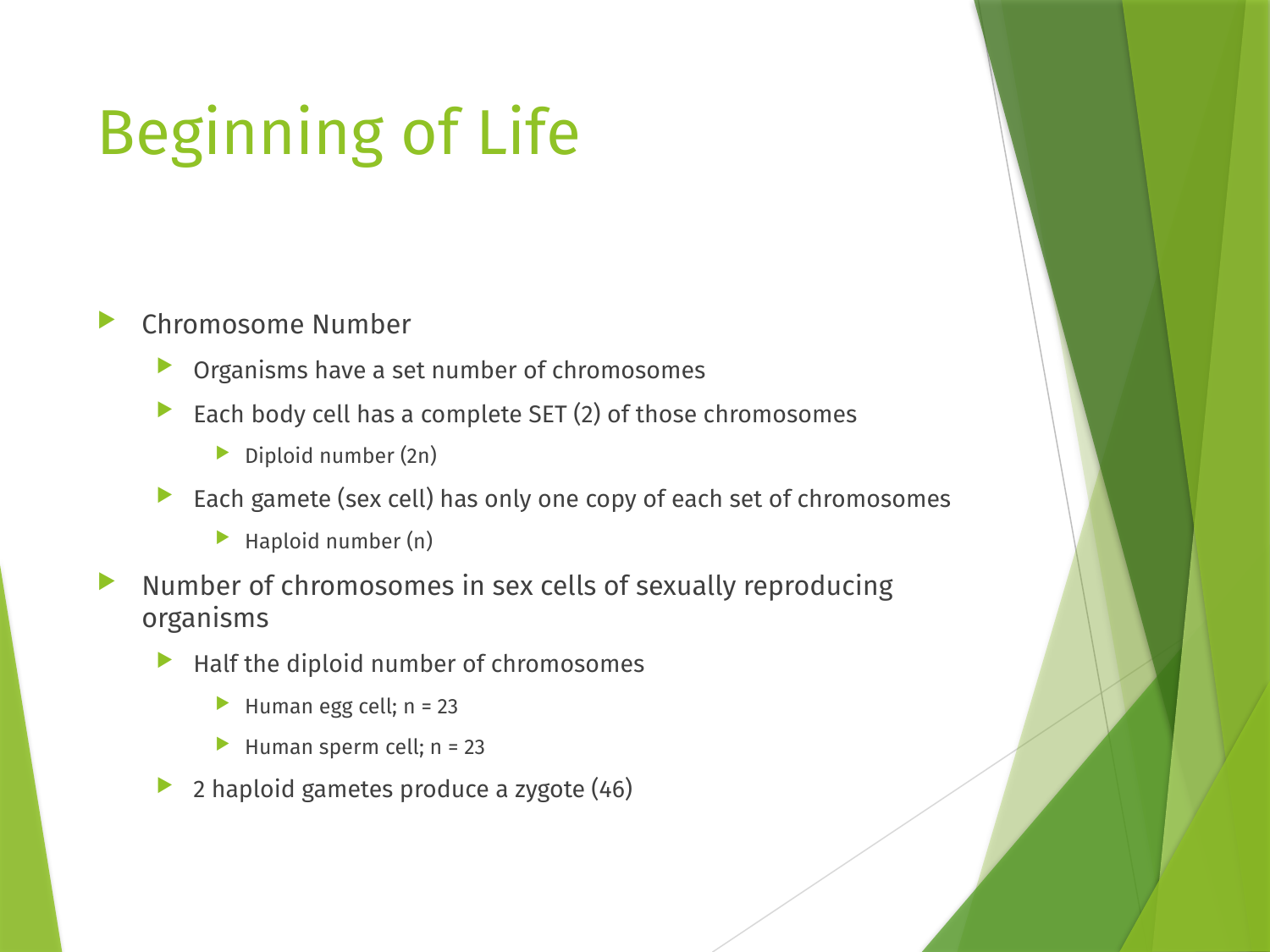

# Beginning of Life
Chromosome Number
Organisms have a set number of chromosomes
Each body cell has a complete SET (2) of those chromosomes
Diploid number (2n)
Each gamete (sex cell) has only one copy of each set of chromosomes
Haploid number (n)
Number of chromosomes in sex cells of sexually reproducing organisms
Half the diploid number of chromosomes
Human egg cell; n = 23
Human sperm cell; n = 23
2 haploid gametes produce a zygote (46)